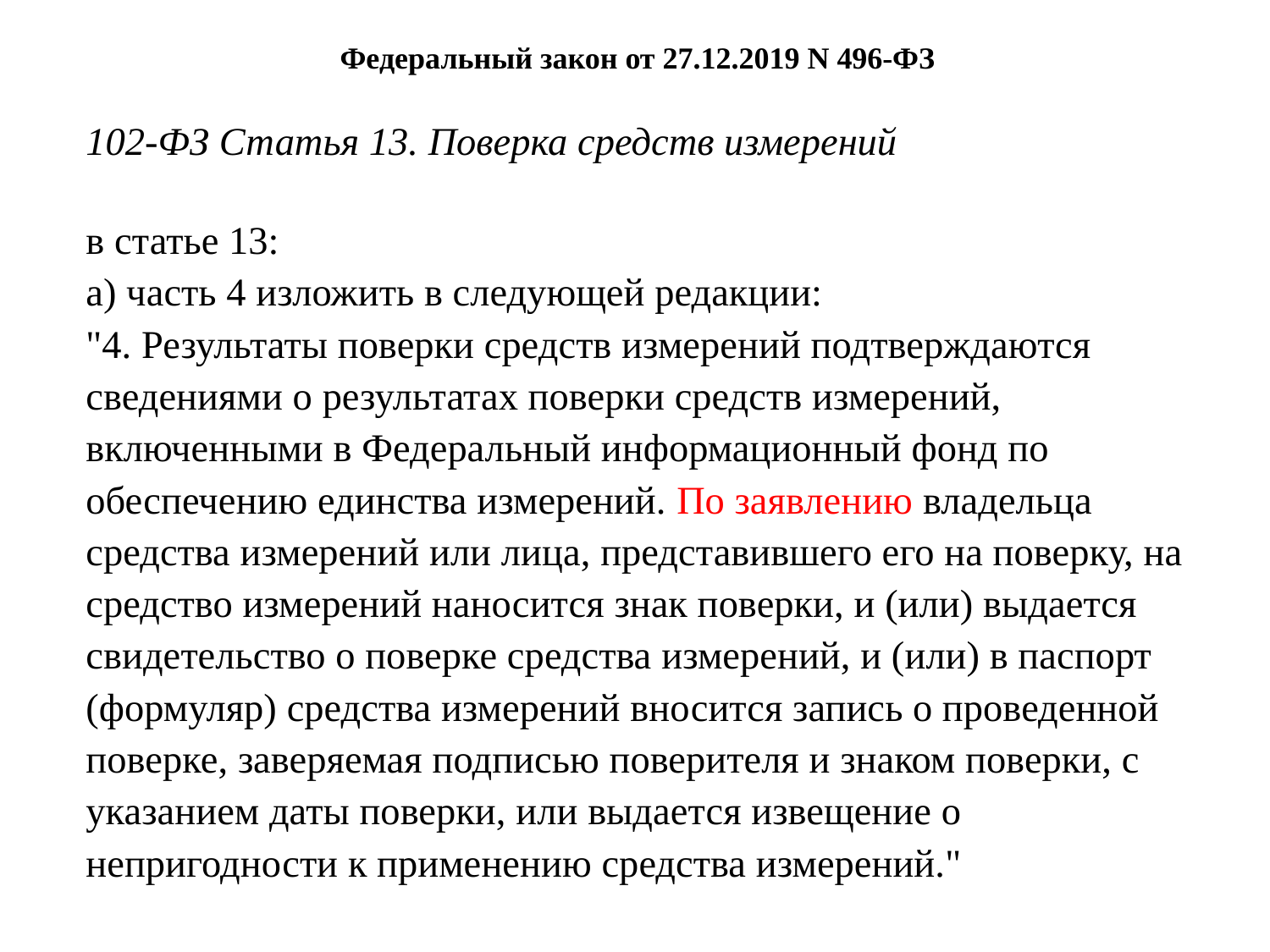

# Федеральный закон от 27.12.2019 N 496-ФЗ
102-ФЗ Статья 13. Поверка средств измерений

в статье 13:
а) часть 4 изложить в следующей редакции:
"4. Результаты поверки средств измерений подтверждаются сведениями о результатах поверки средств измерений, включенными в Федеральный информационный фонд по обеспечению единства измерений. По заявлению владельца средства измерений или лица, представившего его на поверку, на средство измерений наносится знак поверки, и (или) выдается свидетельство о поверке средства измерений, и (или) в паспорт (формуляр) средства измерений вносится запись о проведенной поверке, заверяемая подписью поверителя и знаком поверки, с указанием даты поверки, или выдается извещение о непригодности к применению средства измерений."